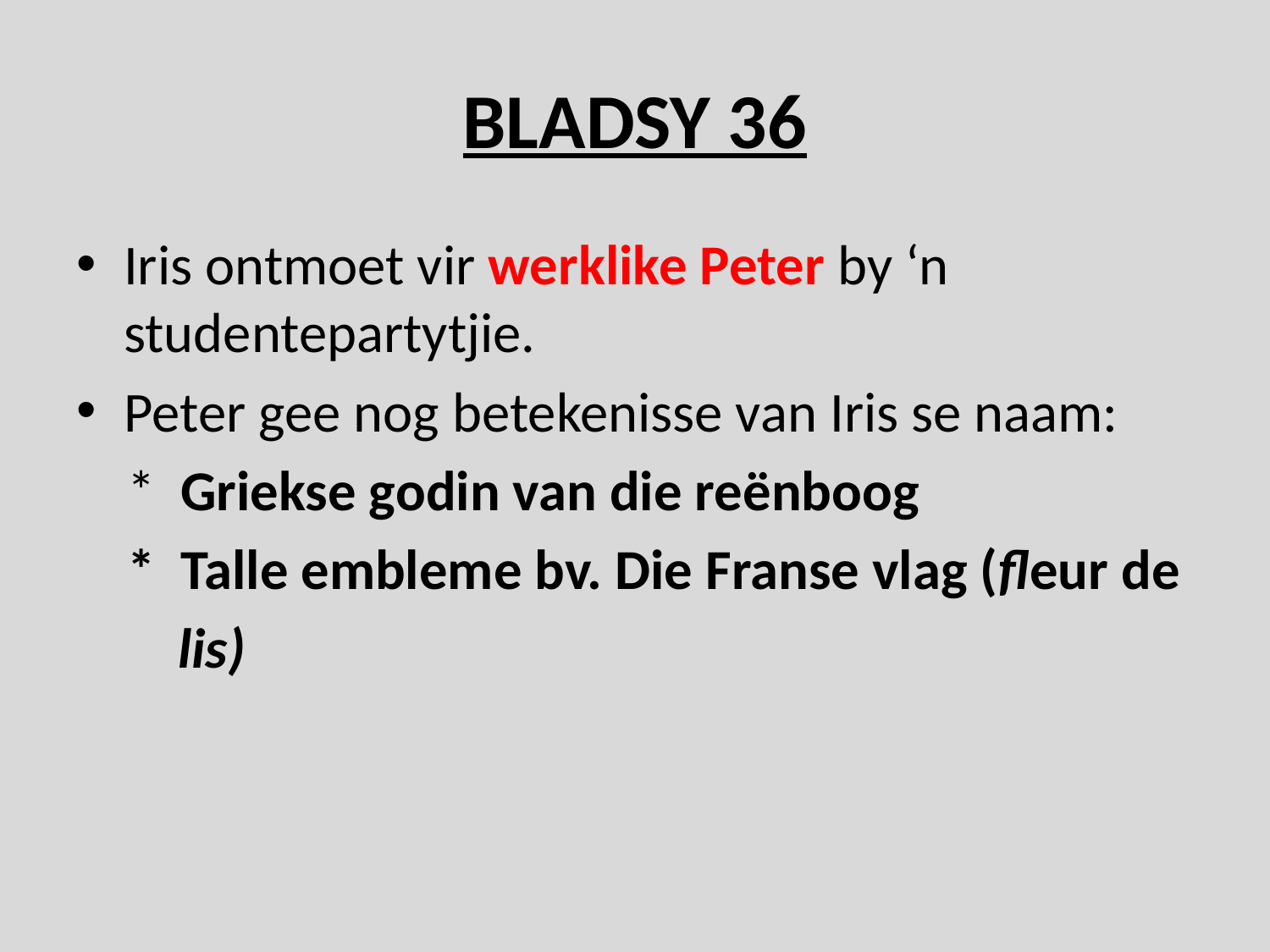

# BLADSY 36
Iris ontmoet vir werklike Peter by ‘n studentepartytjie.
Peter gee nog betekenisse van Iris se naam:
    *  Griekse godin van die reënboog
    *  Talle embleme bv. Die Franse vlag (fleur de
        lis)